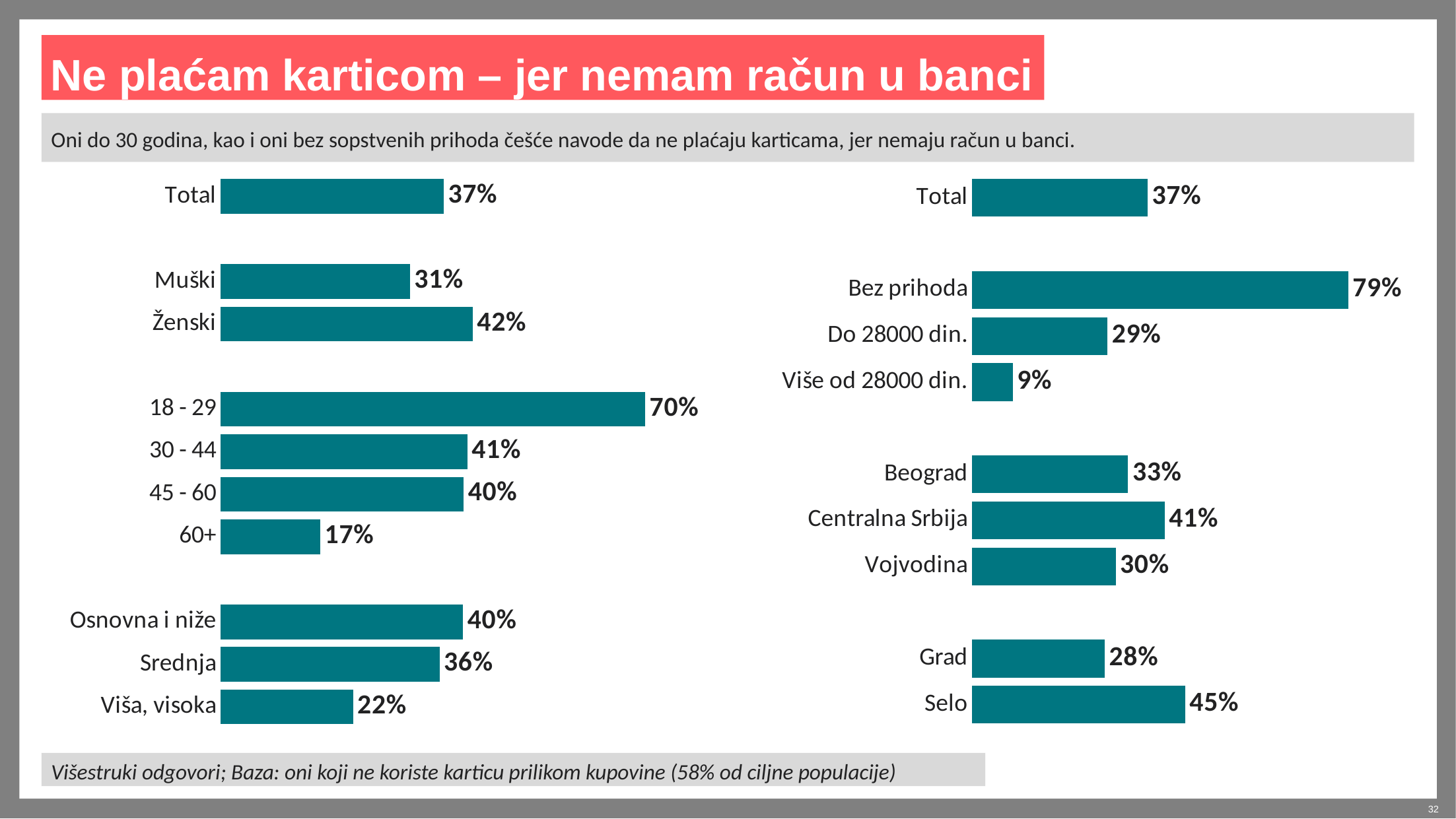

# Ne plaćam karticom – jer nemam račun u banci
Oni do 30 godina, kao i oni bez sopstvenih prihoda češće navode da ne plaćaju karticama, jer nemaju račun u banci.

### Chart

| Category | Maj 2018 |
|---|---|
| Total | 37.0 |
|  | None |
| Bez prihoda | 79.1 |
| Do 28000 din. | 28.6 |
| Više od 28000 din. | 8.7 |
|  | None |
| Beograd | 32.9 |
| Centralna Srbija | 40.6 |
| Vojvodina | 30.3 |
|  | None |
| Grad | 28.0 |
| Selo | 44.9 |

### Chart

| Category | Maj 2018 |
|---|---|
| Total | 37.0 |
|  | None |
| Muški | 31.4 |
| Ženski | 41.8 |
|  | None |
| 18 - 29 | 70.3 |
| 30 - 44 | 40.9 |
| 45 - 60 | 40.3 |
| 60+ | 16.6 |
|  | None |
| Osnovna i niže | 40.2 |
| Srednja | 36.3 |
| Viša, visoka | 22.0 |
Višestruki odgovori; Baza: oni koji ne koriste karticu prilikom kupovine (58% od ciljne populacije)